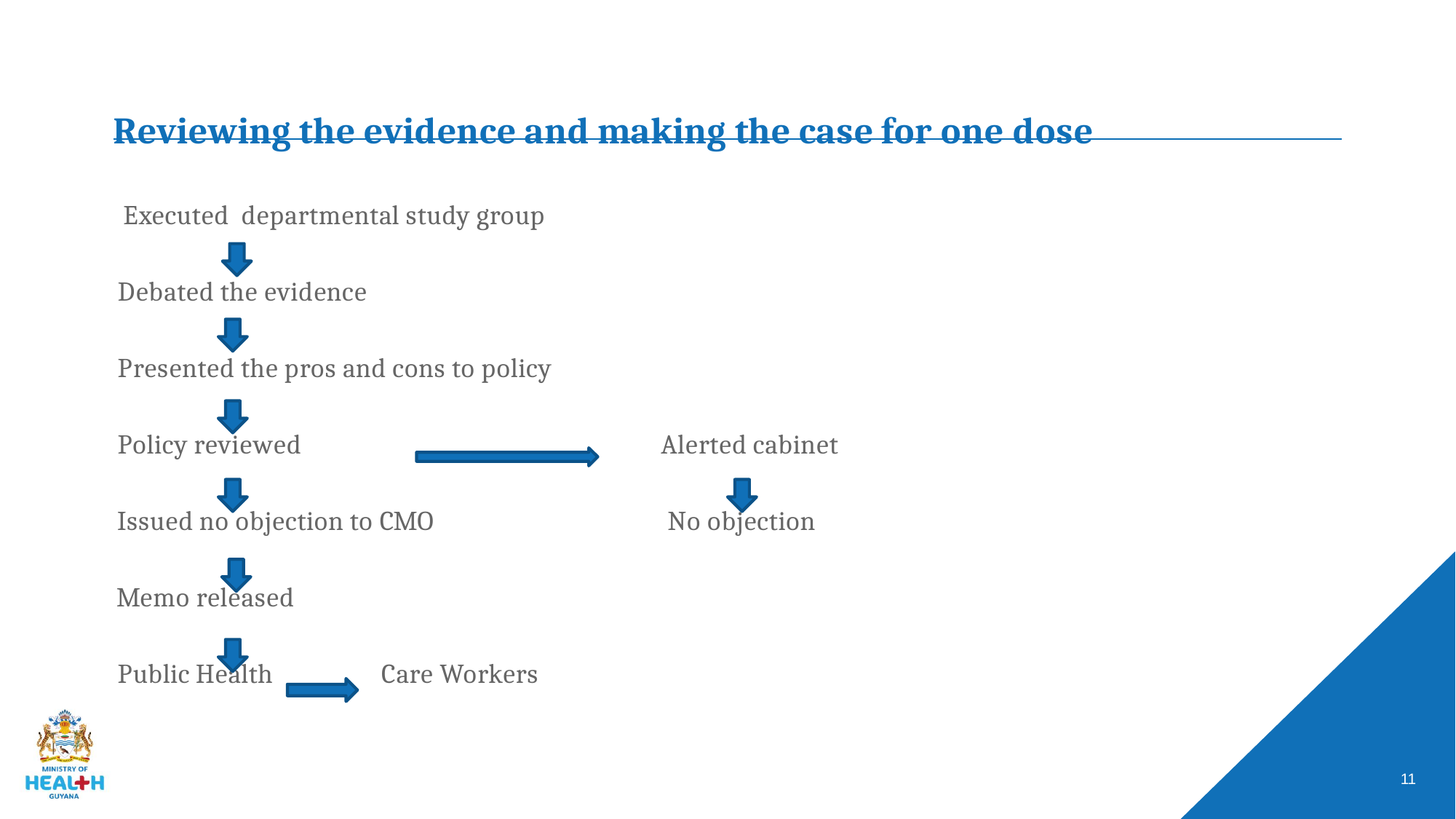

# Reviewing the evidence and making the case for one dose
 Executed  departmental study group

Debated the evidence

Presented the pros and cons to policy

Policy reviewed                                                            Alerted cabinet

Issued no objection to CMO                                       No objection

Memo released

Public Health                  Care Workers

11